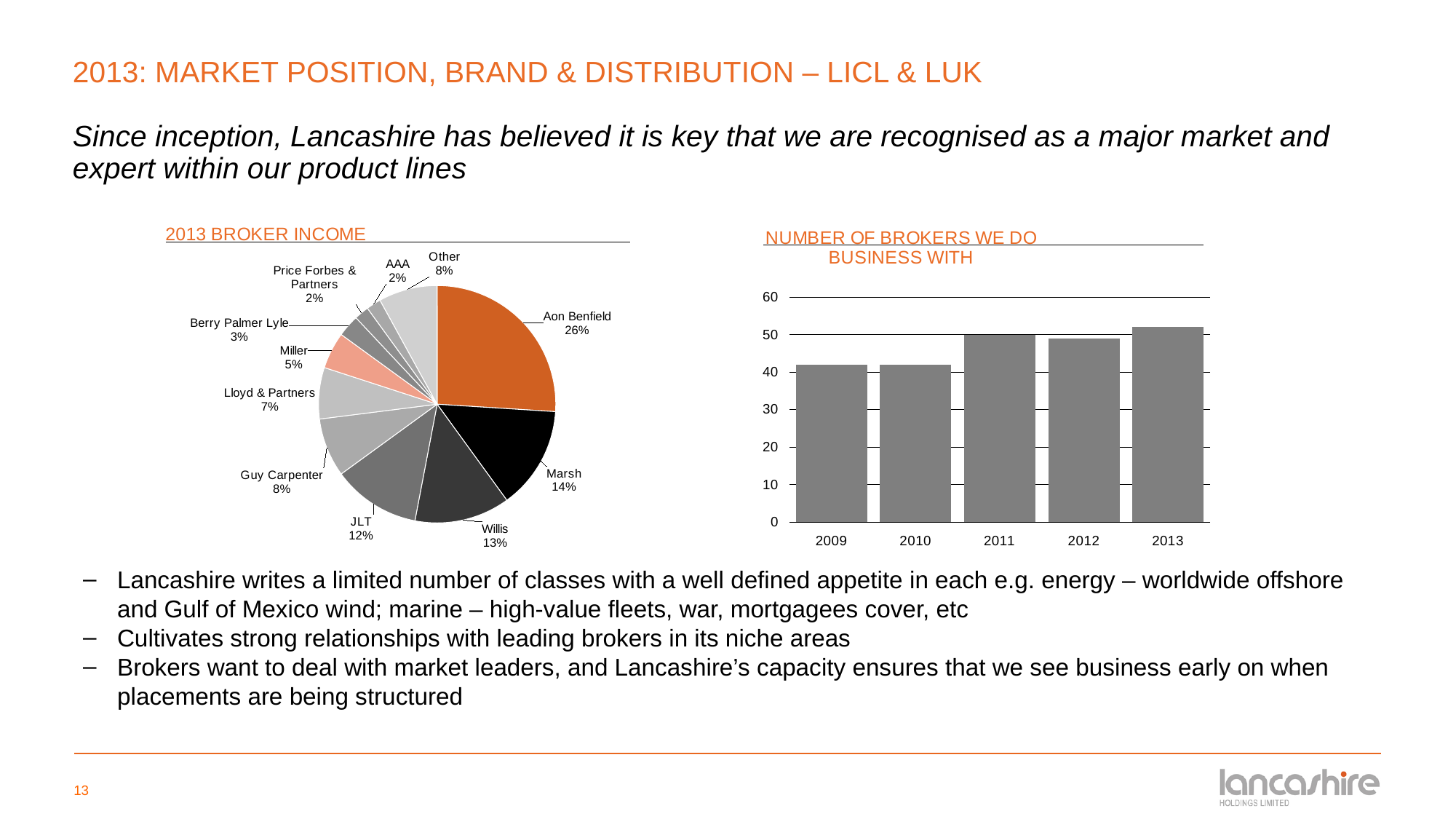

# 2013: MARKET POSITION, BRAND & DISTRIBUTION – LICL & LUK Since inception, Lancashire has believed it is key that we are recognised as a major market and expert within our product lines

### Chart: 2013 BROKER INCOME

| Category | 2011 broker income |
|---|---|
| Aon Benfield | 0.26 |
| Marsh | 0.14 |
| Willis | 0.13 |
| JLT | 0.12 |
| Guy Carpenter | 0.08 |
| Lloyd & Partners | 0.07 |
| Miller | 0.05 |
| Berry Palmer Lyle | 0.03 |
| Price Forbes & Partners | 0.02 |
| AAA | 0.02 |
| Other | 0.07999999999999985 |

### Chart: NUMBER OF BROKERS WE DO BUSINESS WITH

| Category | CHART TITLE |
|---|---|
| 2009 | 42.0 |
| 2010 | 42.0 |
| 2011 | 50.0 |
| 2012 | 49.0 |
| 2013 | 52.0 |
Lancashire writes a limited number of classes with a well defined appetite in each e.g. energy – worldwide offshore and Gulf of Mexico wind; marine – high-value fleets, war, mortgagees cover, etc
Cultivates strong relationships with leading brokers in its niche areas
Brokers want to deal with market leaders, and Lancashire’s capacity ensures that we see business early on when placements are being structured